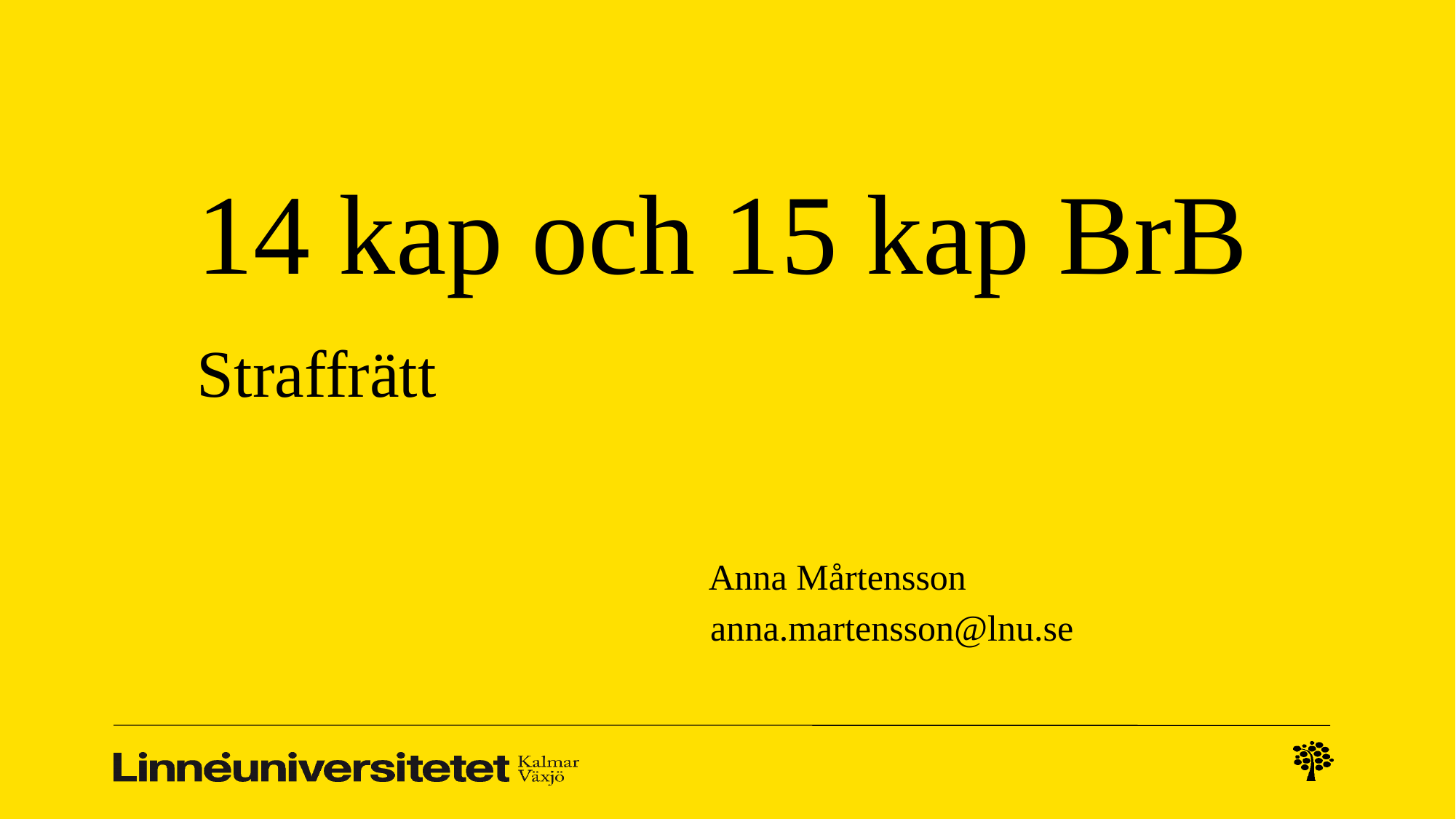

# 14 kap och 15 kap BrB Straffrätt

		Anna Mårtensson
			anna.martensson@lnu.se